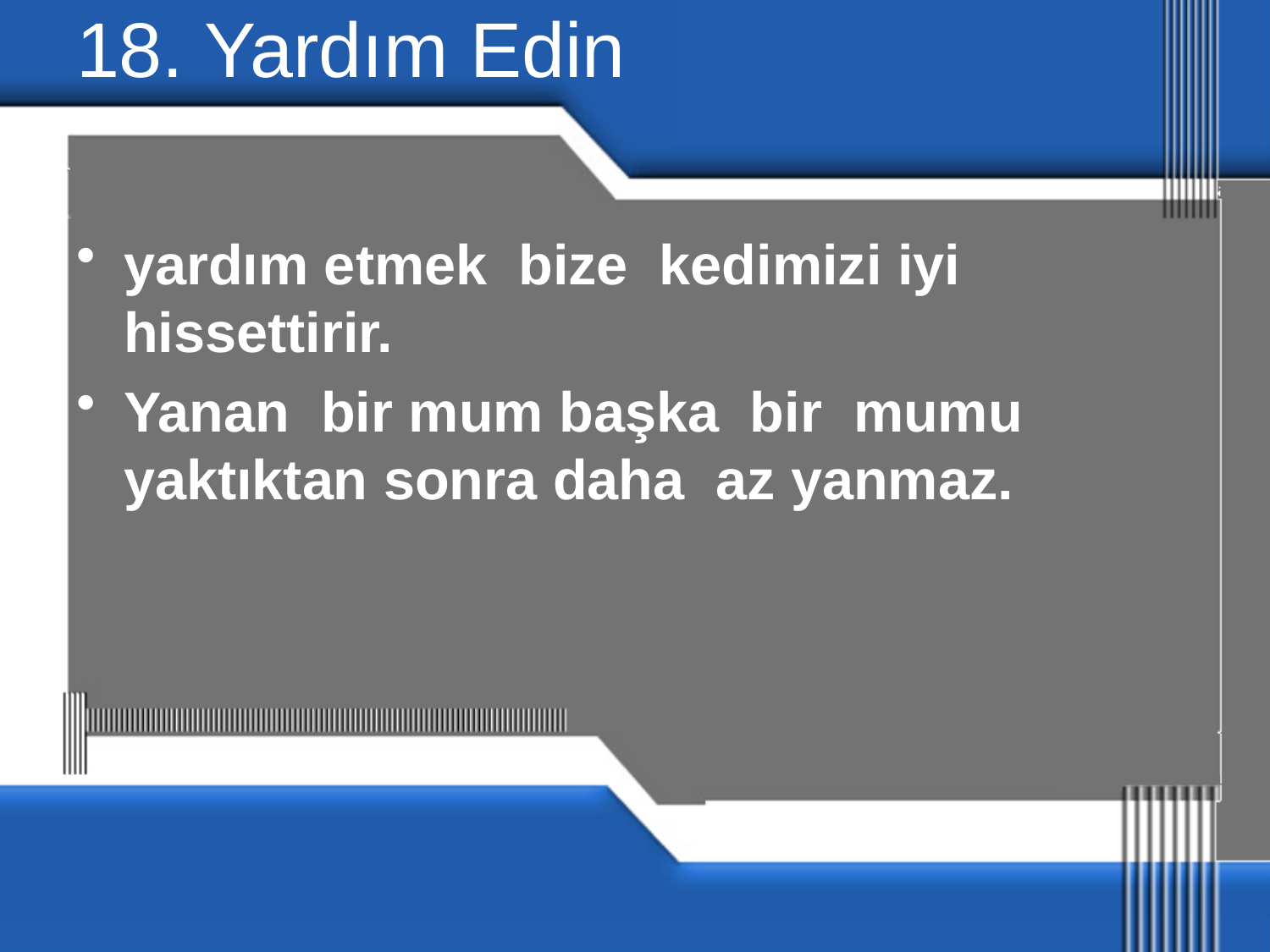

# 18. Yardım Edin
yardım etmek  bize  kedimizi iyi  hissettirir.
Yanan  bir mum başka  bir  mumu  yaktıktan sonra daha  az yanmaz.